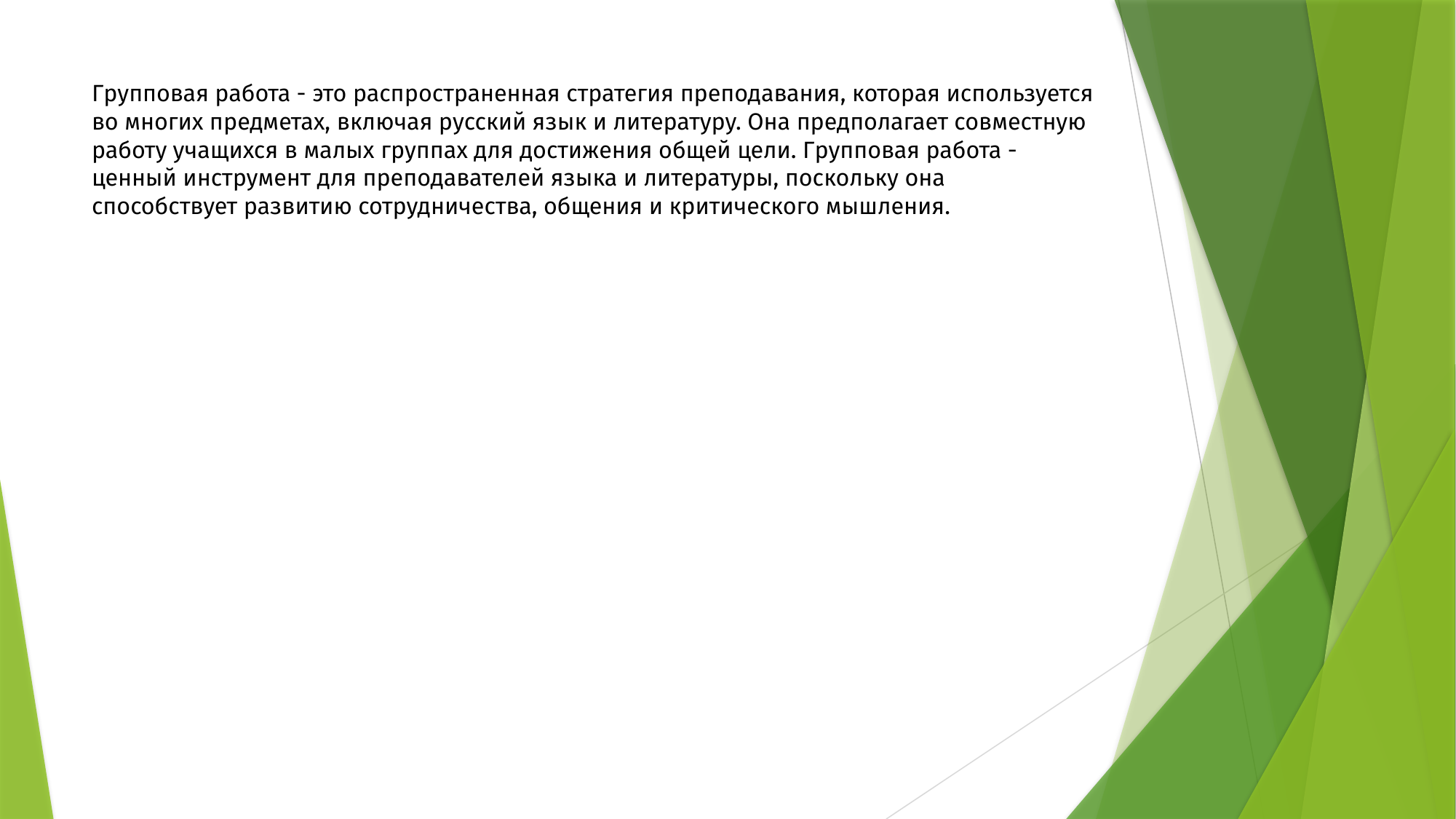

# Групповая работа - это распространенная стратегия преподавания, которая используется во многих предметах, включая русский язык и литературу. Она предполагает совместную работу учащихся в малых группах для достижения общей цели. Групповая работа - ценный инструмент для преподавателей языка и литературы, поскольку она способствует развитию сотрудничества, общения и критического мышления.